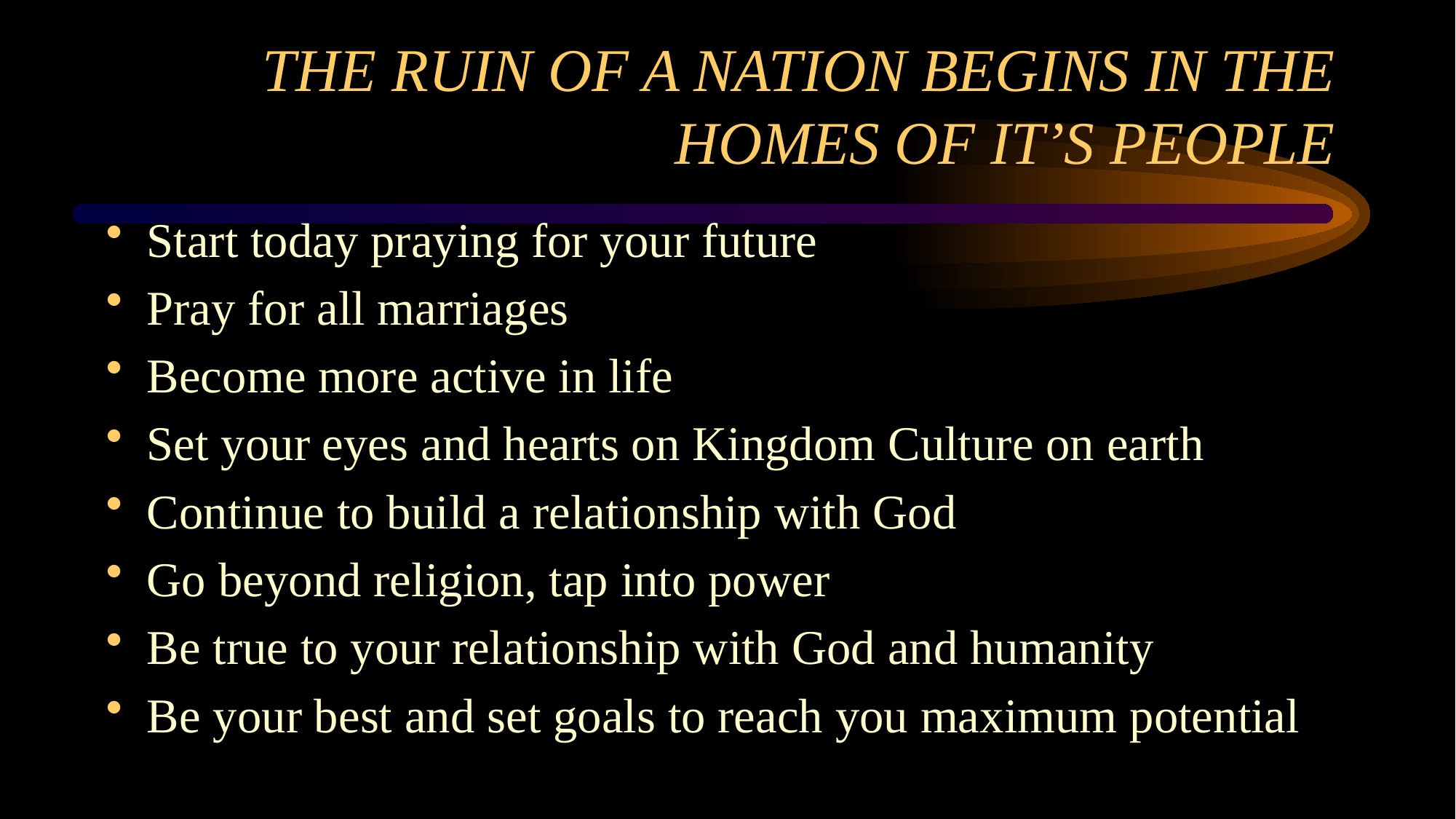

# THE RUIN OF A NATION BEGINS IN THE HOMES OF IT’S PEOPLE
Start today praying for your future
Pray for all marriages
Become more active in life
Set your eyes and hearts on Kingdom Culture on earth
Continue to build a relationship with God
Go beyond religion, tap into power
Be true to your relationship with God and humanity
Be your best and set goals to reach you maximum potential